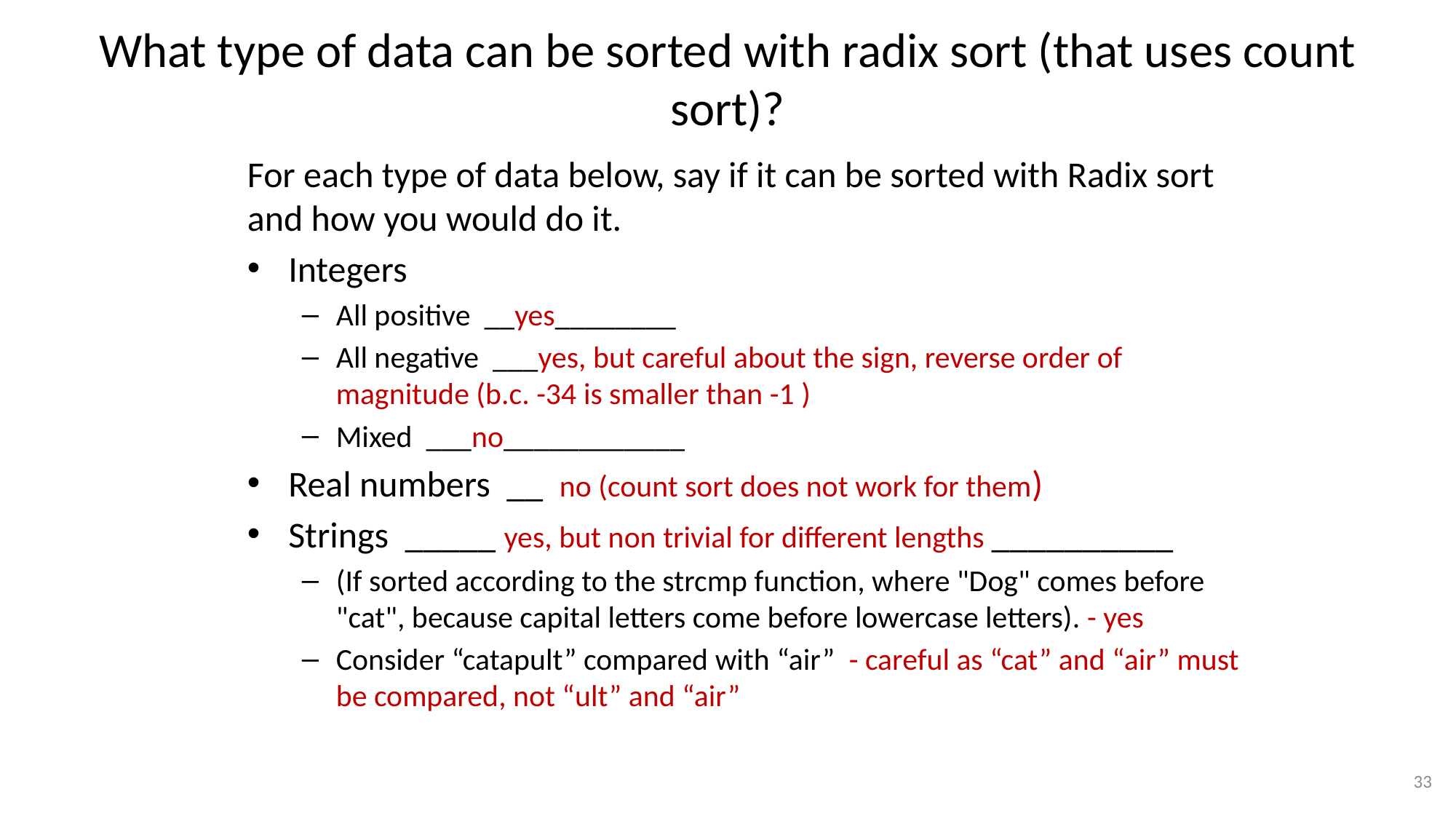

# What type of data can be sorted with radix sort (that uses count sort)?
For each type of data below, say if it can be sorted with Radix sort and how you would do it.
Integers
All positive  __yes________
All negative  ___yes, but careful about the sign, reverse order of magnitude (b.c. -34 is smaller than -1 )
Mixed  ___no____________
Real numbers  __  no (count sort does not work for them)
Strings  _____ yes, but non trivial for different lengths __________
(If sorted according to the strcmp function, where "Dog" comes before "cat", because capital letters come before lowercase letters). - yes
Consider “catapult” compared with “air”  - careful as “cat” and “air” must be compared, not “ult” and “air”

33